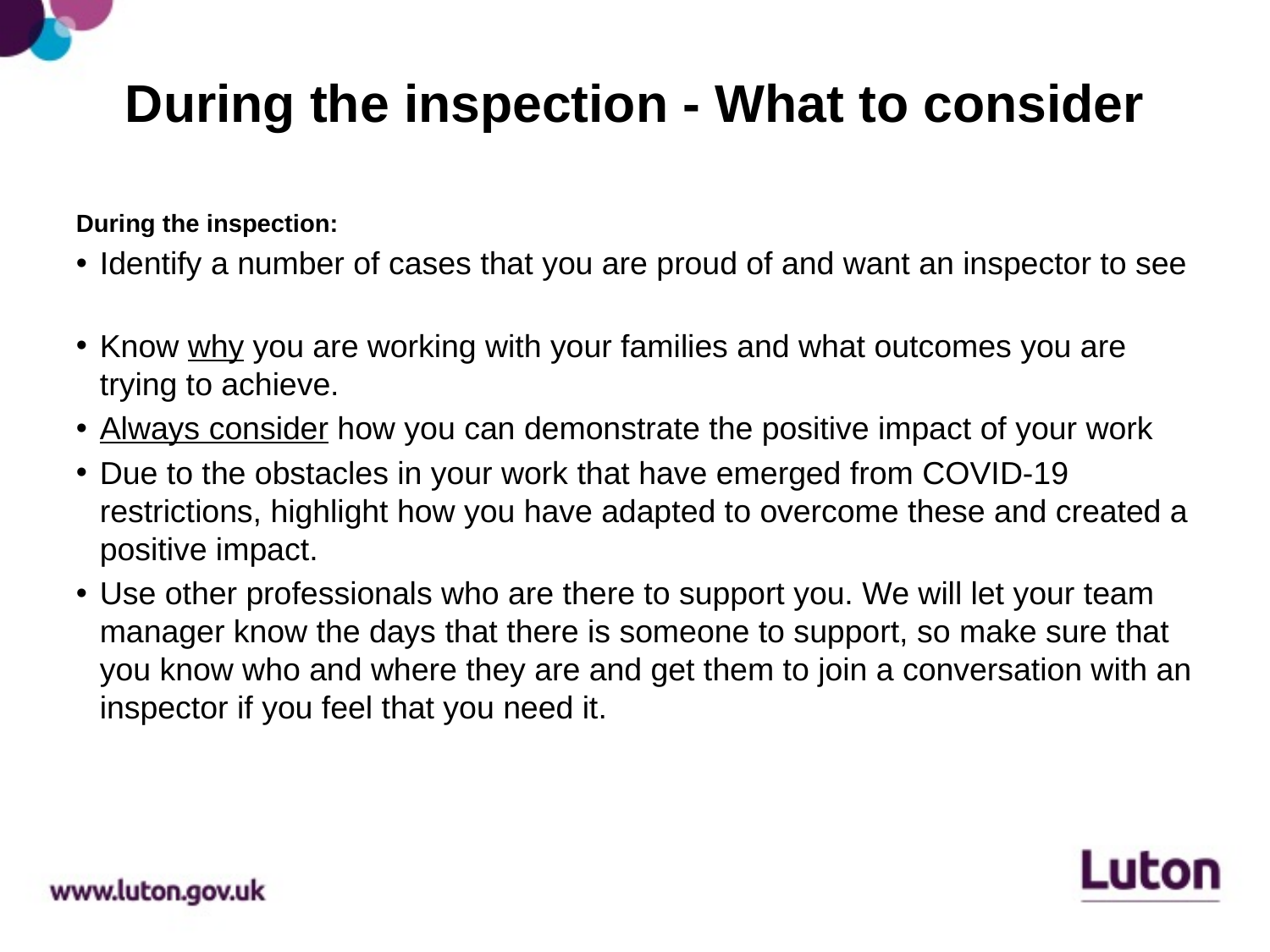

# During the inspection - What to consider

During the inspection:
Identify a number of cases that you are proud of and want an inspector to see
Know why you are working with your families and what outcomes you are trying to achieve.
Always consider how you can demonstrate the positive impact of your work
Due to the obstacles in your work that have emerged from COVID-19 restrictions, highlight how you have adapted to overcome these and created a positive impact.
Use other professionals who are there to support you. We will let your team manager know the days that there is someone to support, so make sure that you know who and where they are and get them to join a conversation with an inspector if you feel that you need it.